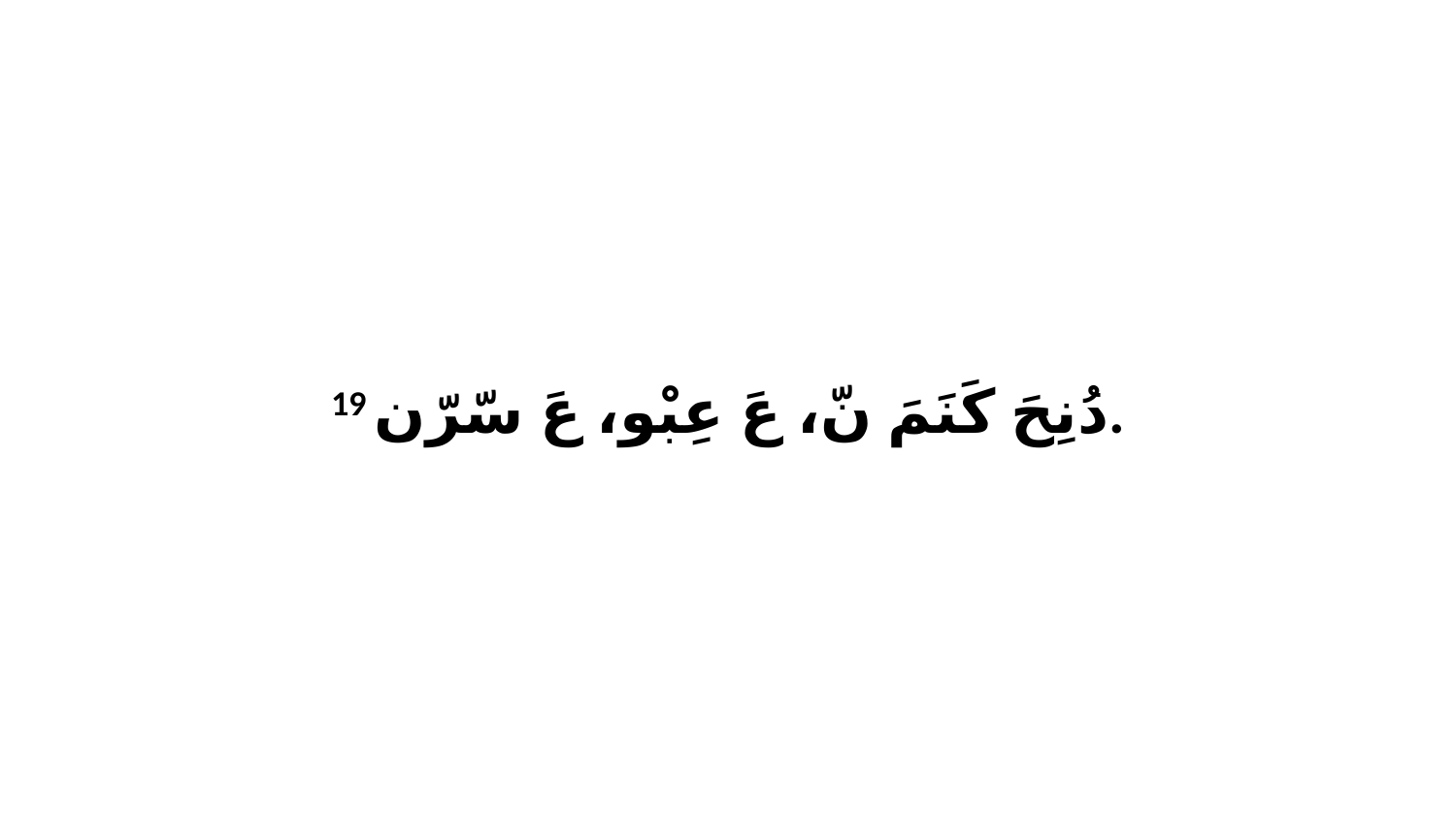

19 دُنِحَ كَنَمَ نّ، عَ عِبْو، عَ سّرّن.